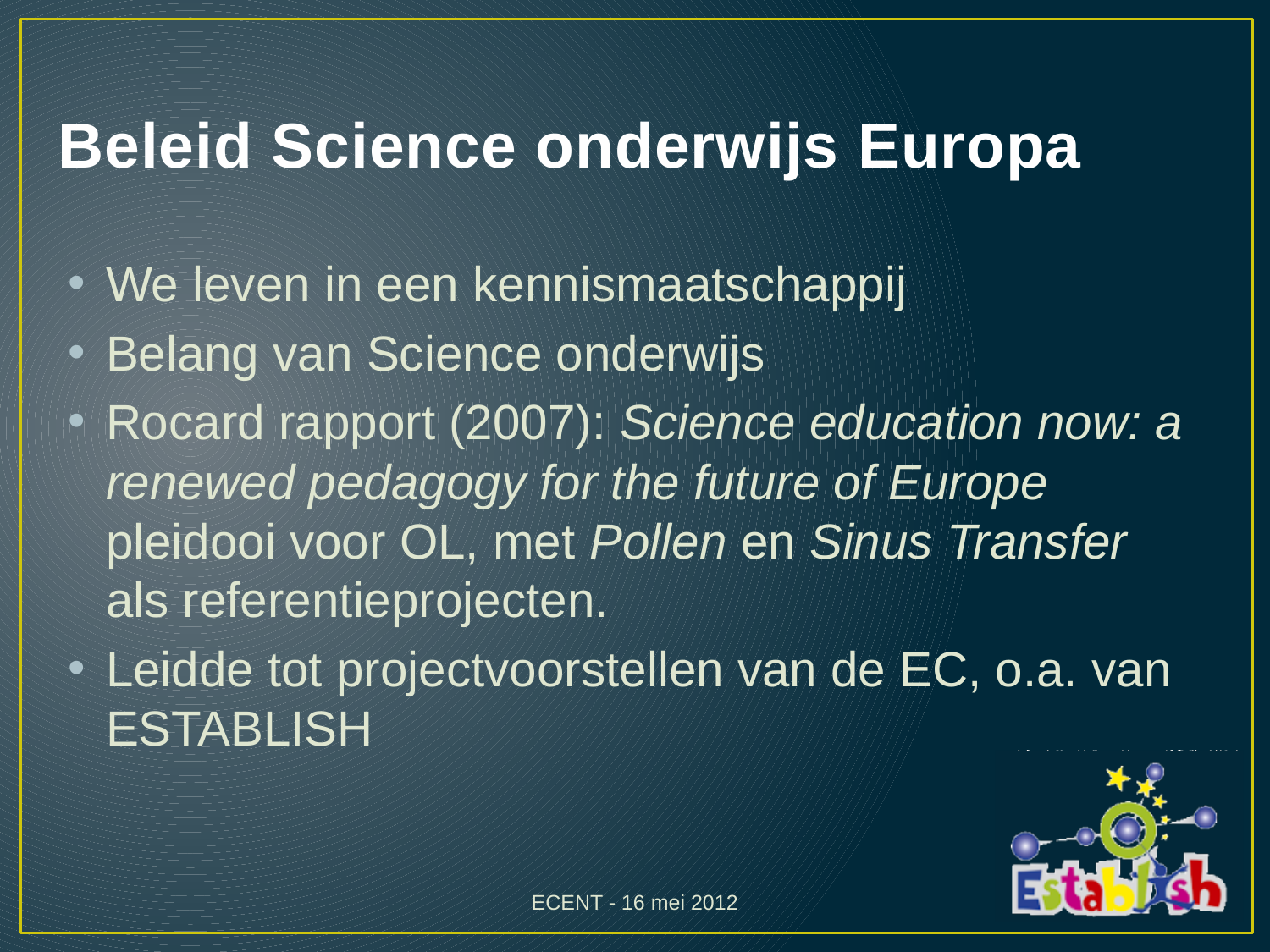

# Beleid Science onderwijs Europa
We leven in een kennismaatschappij
Belang van Science onderwijs
Rocard rapport (2007): Science education now: a renewed pedagogy for the future of Europe pleidooi voor OL, met Pollen en Sinus Transfer als referentieprojecten.
Leidde tot projectvoorstellen van de EC, o.a. van ESTABLISH
ECENT - 16 mei 2012